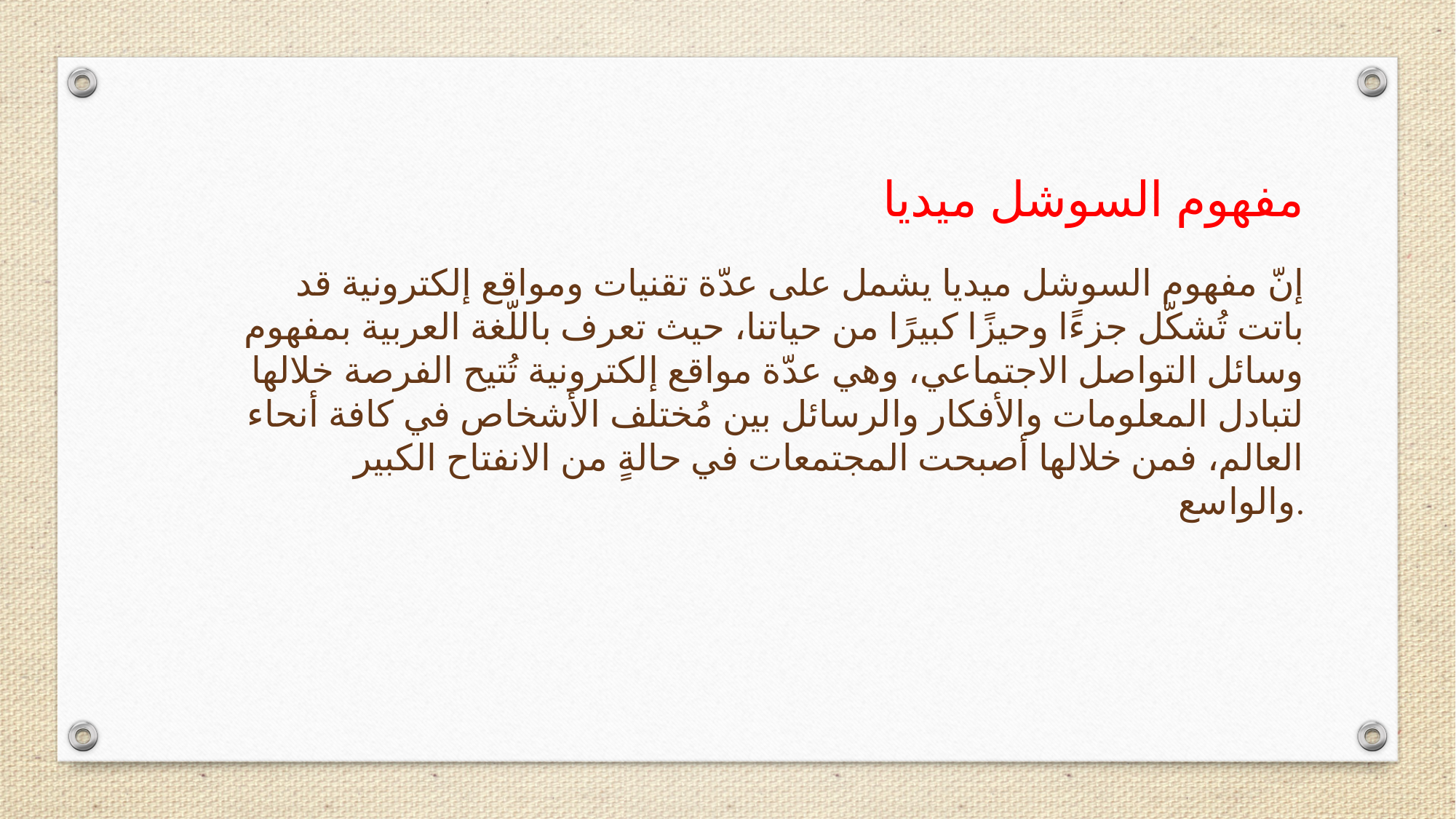

مفهوم السوشل ميديا

إنّ مفهوم السوشل ميديا يشمل على عدّة تقنيات ومواقع إلكترونية قد باتت تُشكّل جزءًا وحيزًا كبيرًا من حياتنا، حيث تعرف باللّغة العربية بمفهوم وسائل التواصل الاجتماعي، وهي عدّة مواقع إلكترونية تُتيح الفرصة خلالها لتبادل المعلومات والأفكار والرسائل بين مُختلف الأشخاص في كافة أنحاء العالم، فمن خلالها أصبحت المجتمعات في حالةٍ من الانفتاح الكبير والواسع.